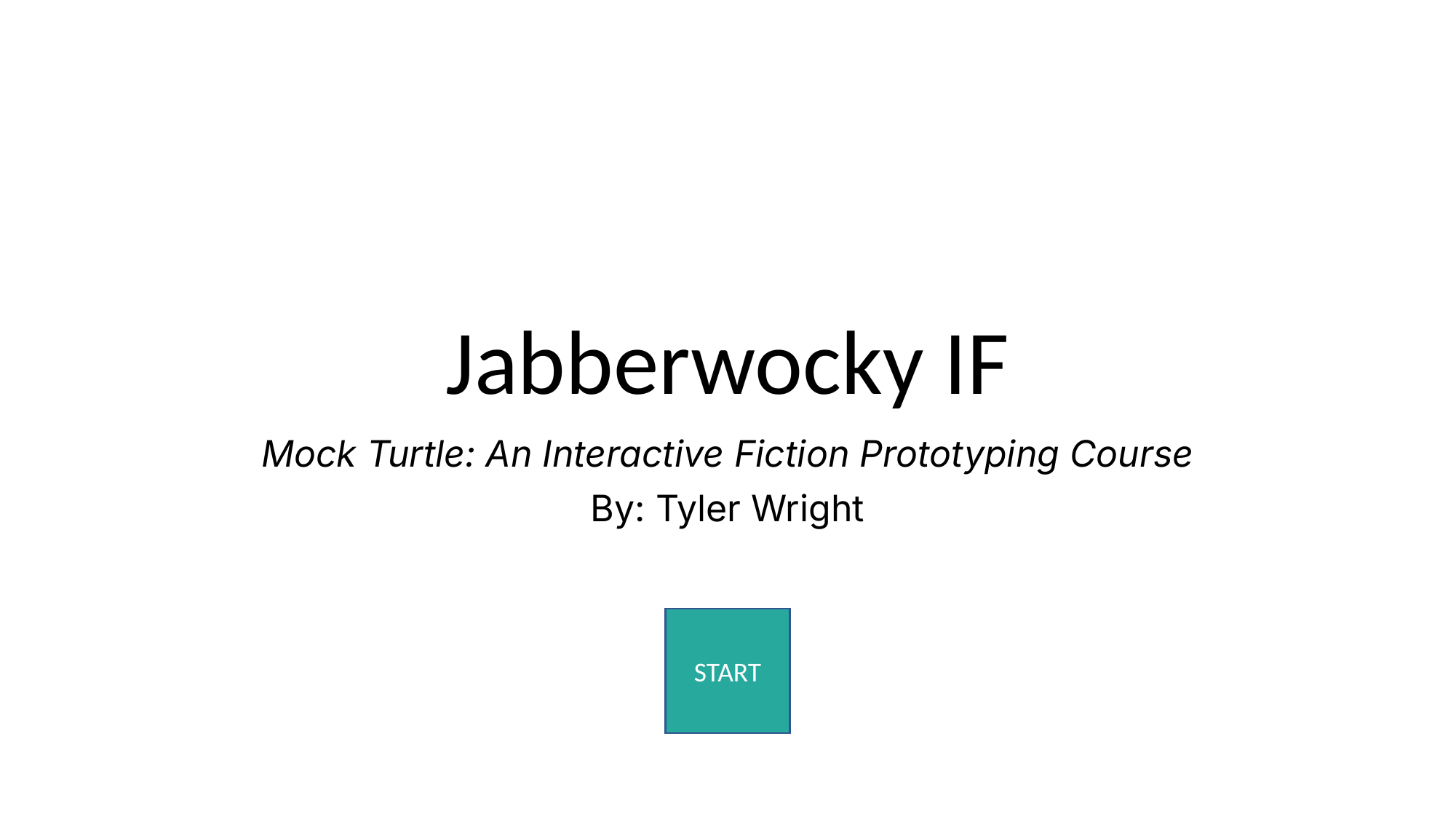

# Jabberwocky IF
Mock Turtle: An Interactive Fiction Prototyping Course
By: Tyler Wright
START